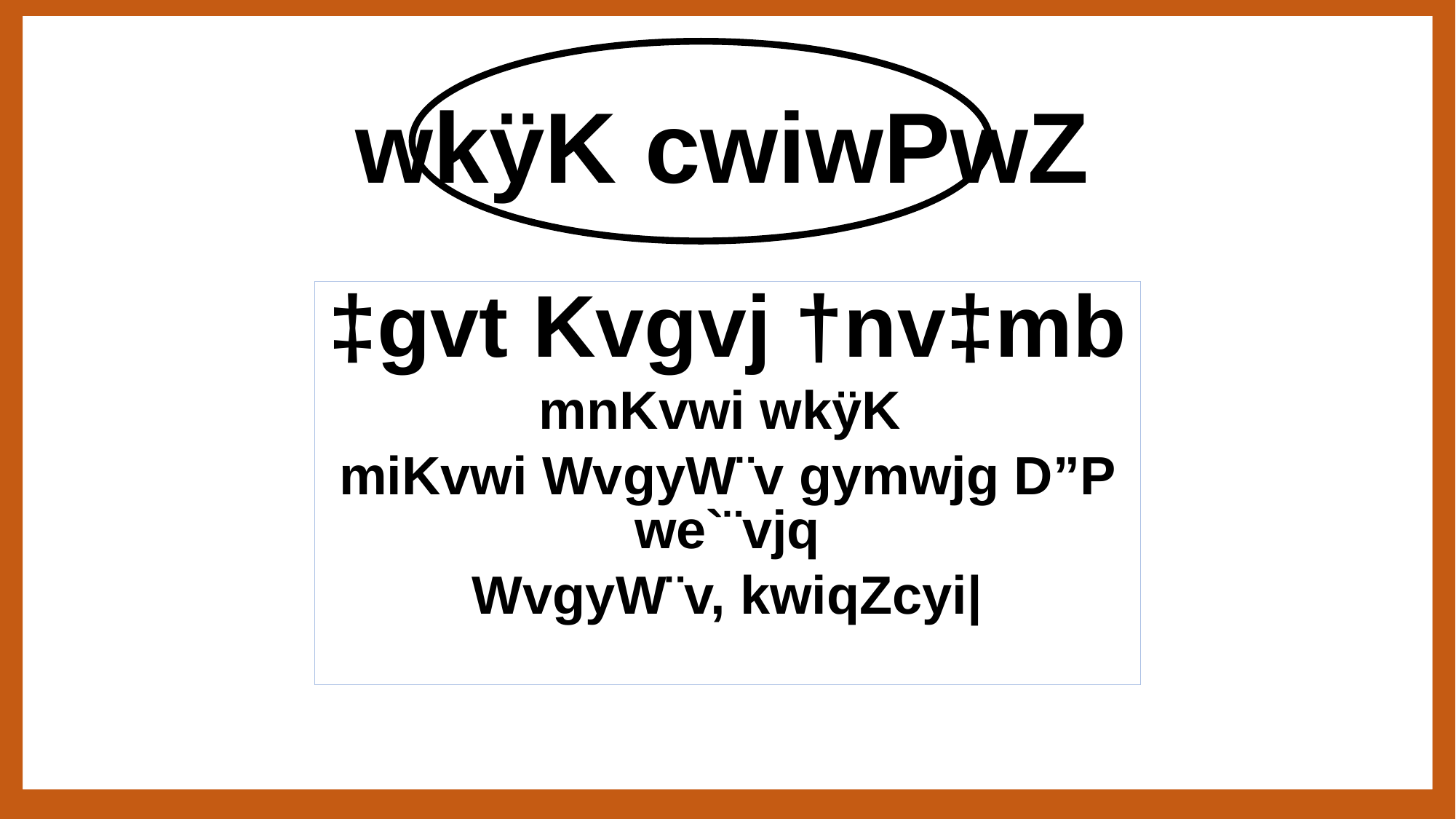

wkÿK cwiwPwZ

‡gvt Kvgvj †nv‡mb
mnKvwi wkÿK
miKvwi WvgyW¨v gymwjg D”P we`¨vjq
WvgyW¨v, kwiqZcyi|